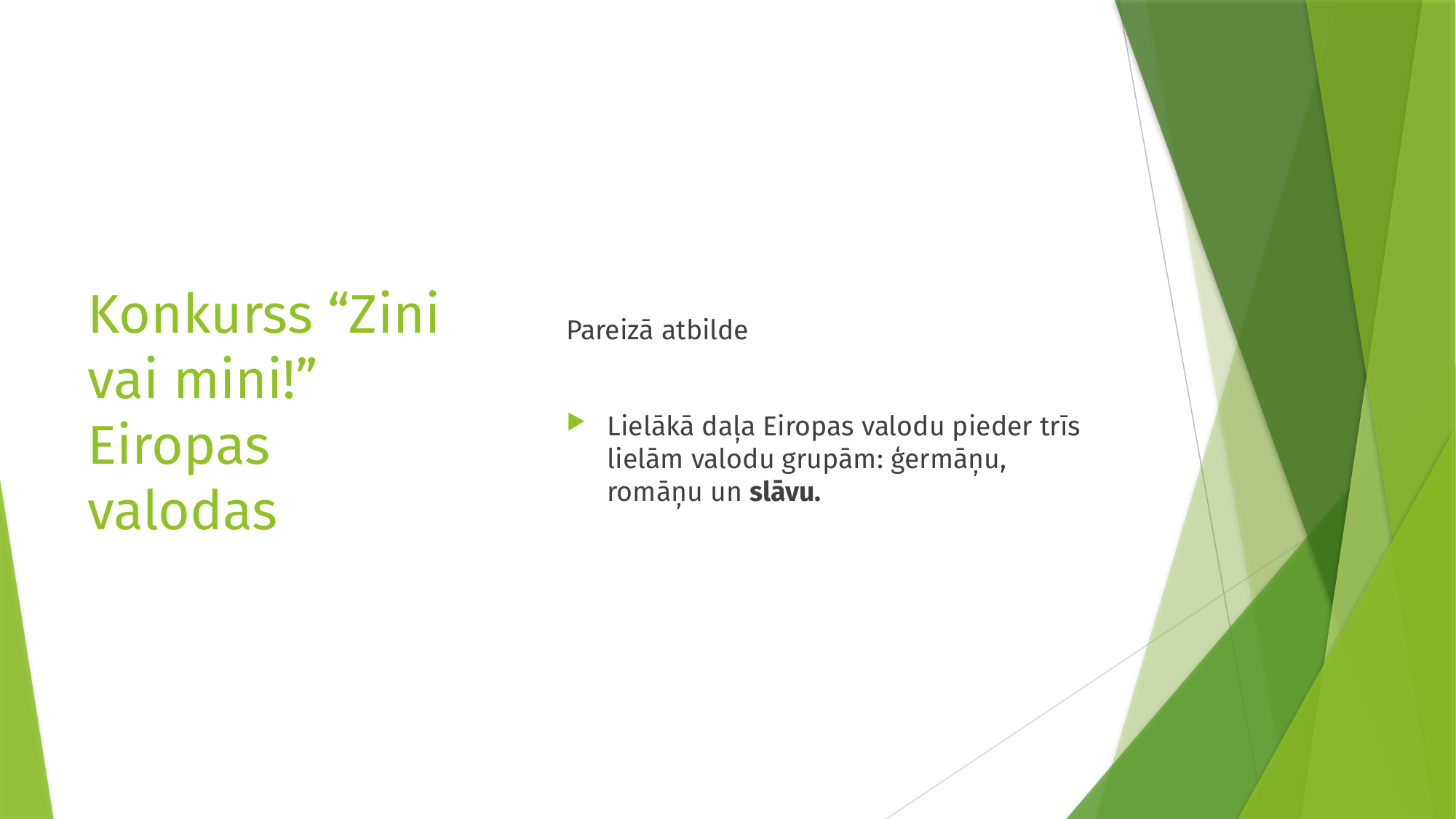

# Konkurss “Zini vai mini!” Eiropas valodas
Pareizā atbilde

Lielākā daļa Eiropas valodu pieder trīs lielām valodu grupām: ģermāņu, romāņu un slāvu.